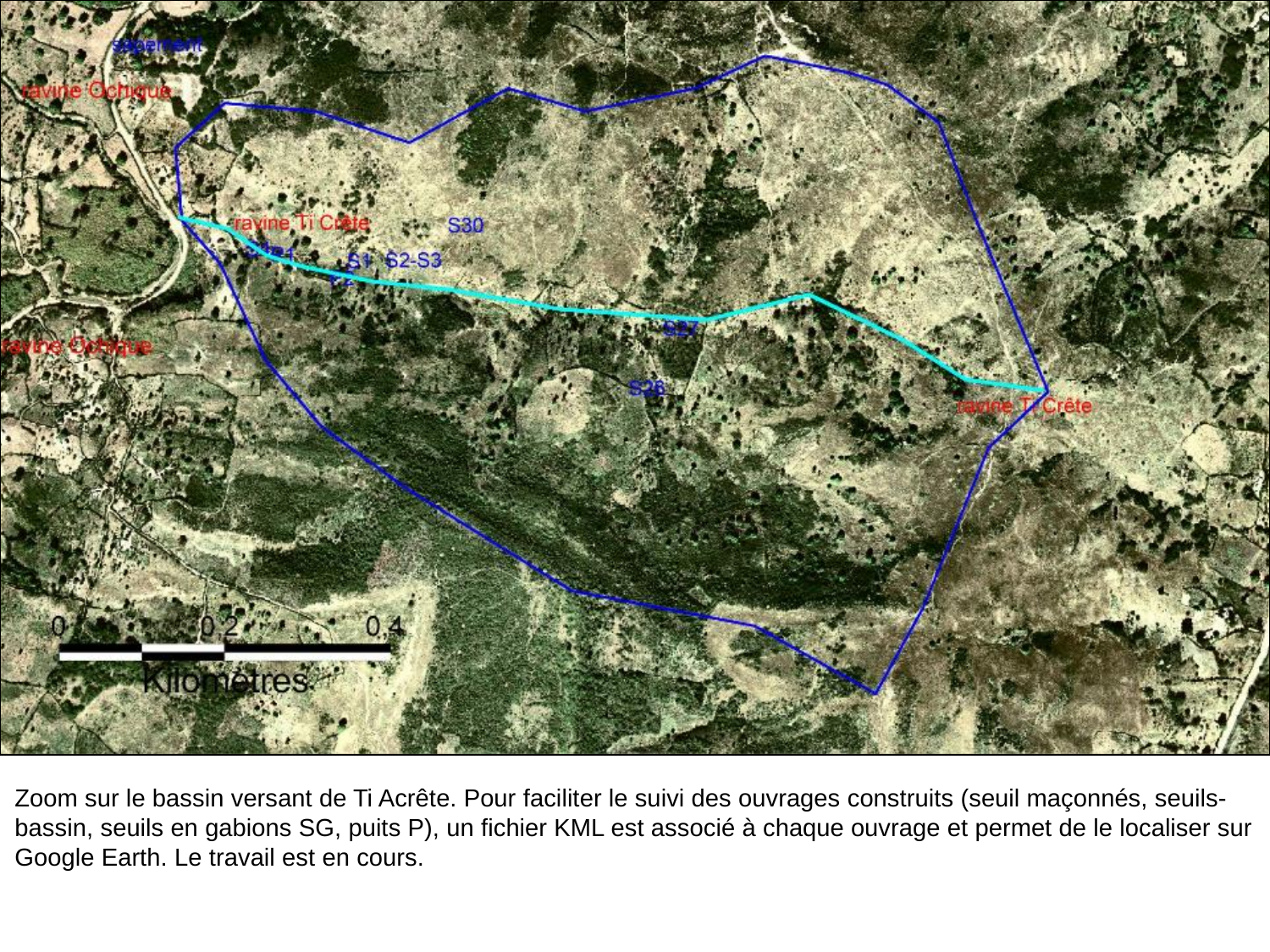

# Orthophotoplan de la ravine Ti Crête. Son bassin versant a une surface de 0,51 km2, sa longueur est de 1,1 km et sa pente moyenne de 8,2% (dénivelé de 90 m. entre le point le plus haut, à 310 m., et le point le plus bas, à 220 m.).
Zoom sur le bassin versant de Ti Acrête. Pour faciliter le suivi des ouvrages construits (seuil maçonnés, seuils-bassin, seuils en gabions SG, puits P), un fichier KML est associé à chaque ouvrage et permet de le localiser sur Google Earth. Le travail est en cours.